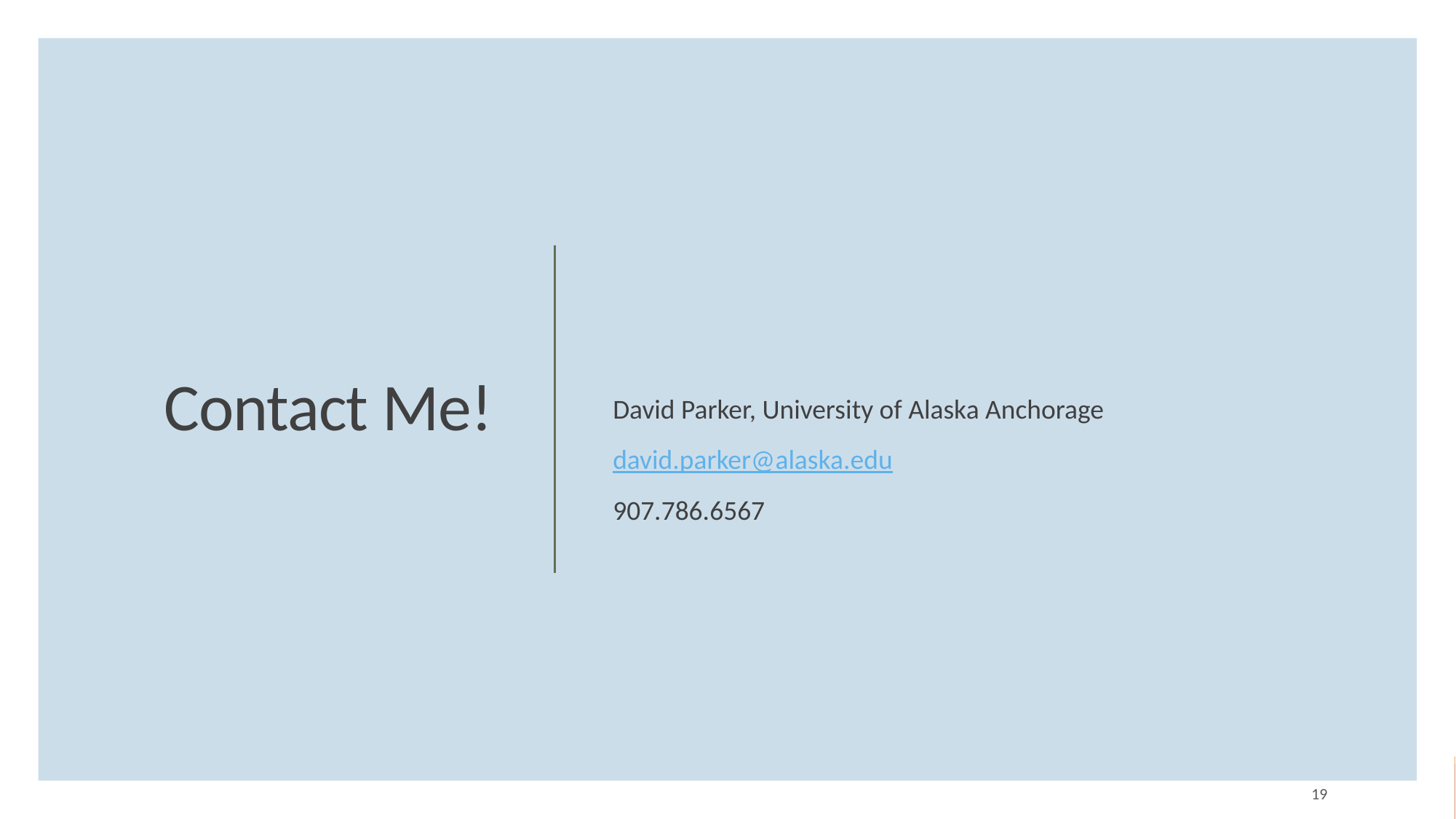

David Parker, University of Alaska Anchorage
david.parker@alaska.edu
907.786.6567

# Contact Me!
19